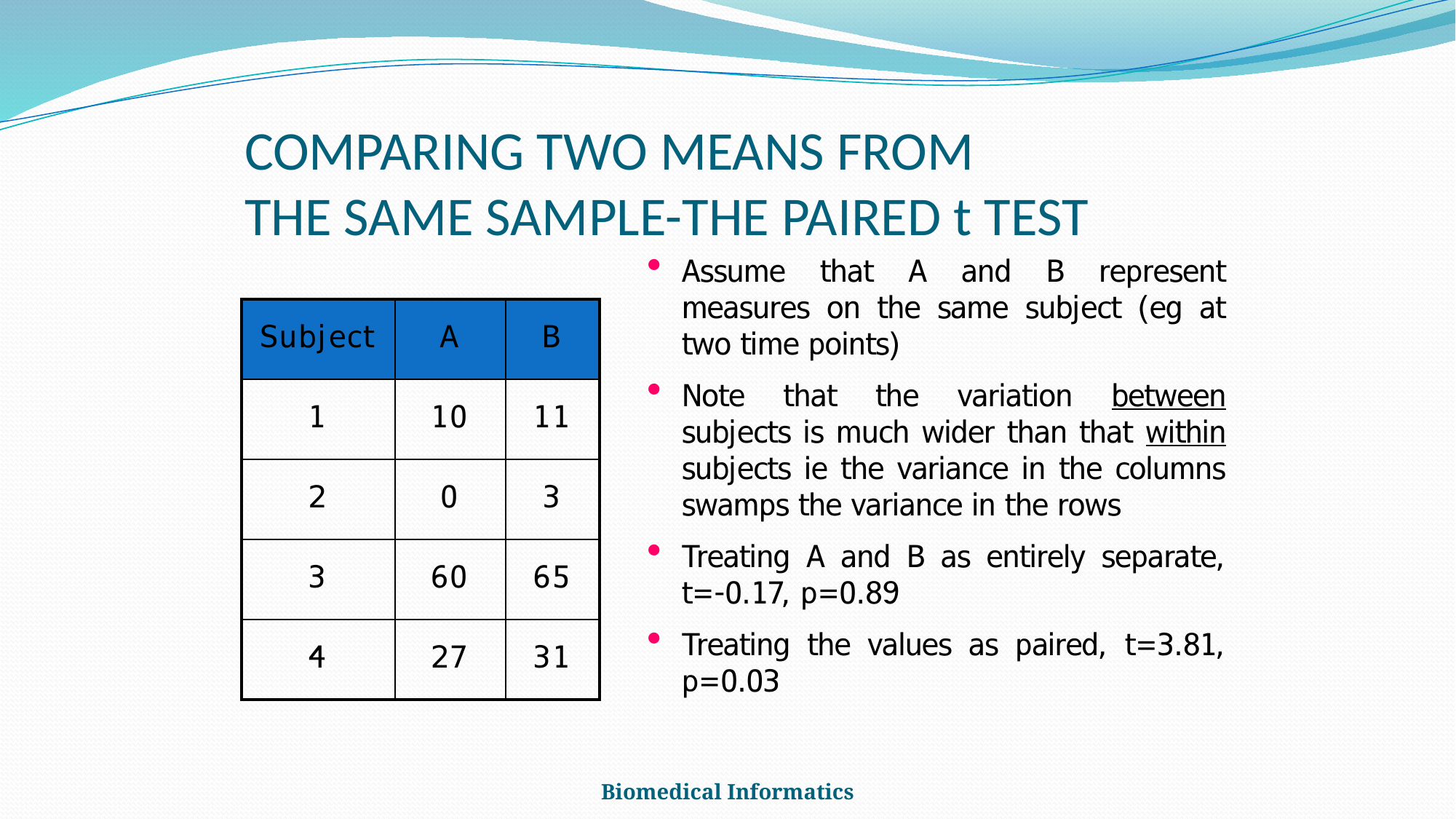

# COMPARING TWO MEANS FROM THE SAME SAMPLE-THE PAIRED t TEST
Assume that A and B represent measures on the same subject (eg at two time points)
Note that the variation between subjects is much wider than that within subjects ie the variance in the columns swamps the variance in the rows
Treating A and B as entirely separate, t=-0.17, p=0.89
Treating the values as paired, t=3.81, p=0.03
| Subject | A | B |
| --- | --- | --- |
| 1 | 10 | 11 |
| 2 | 0 | 3 |
| 3 | 60 | 65 |
| 4 | 27 | 31 |